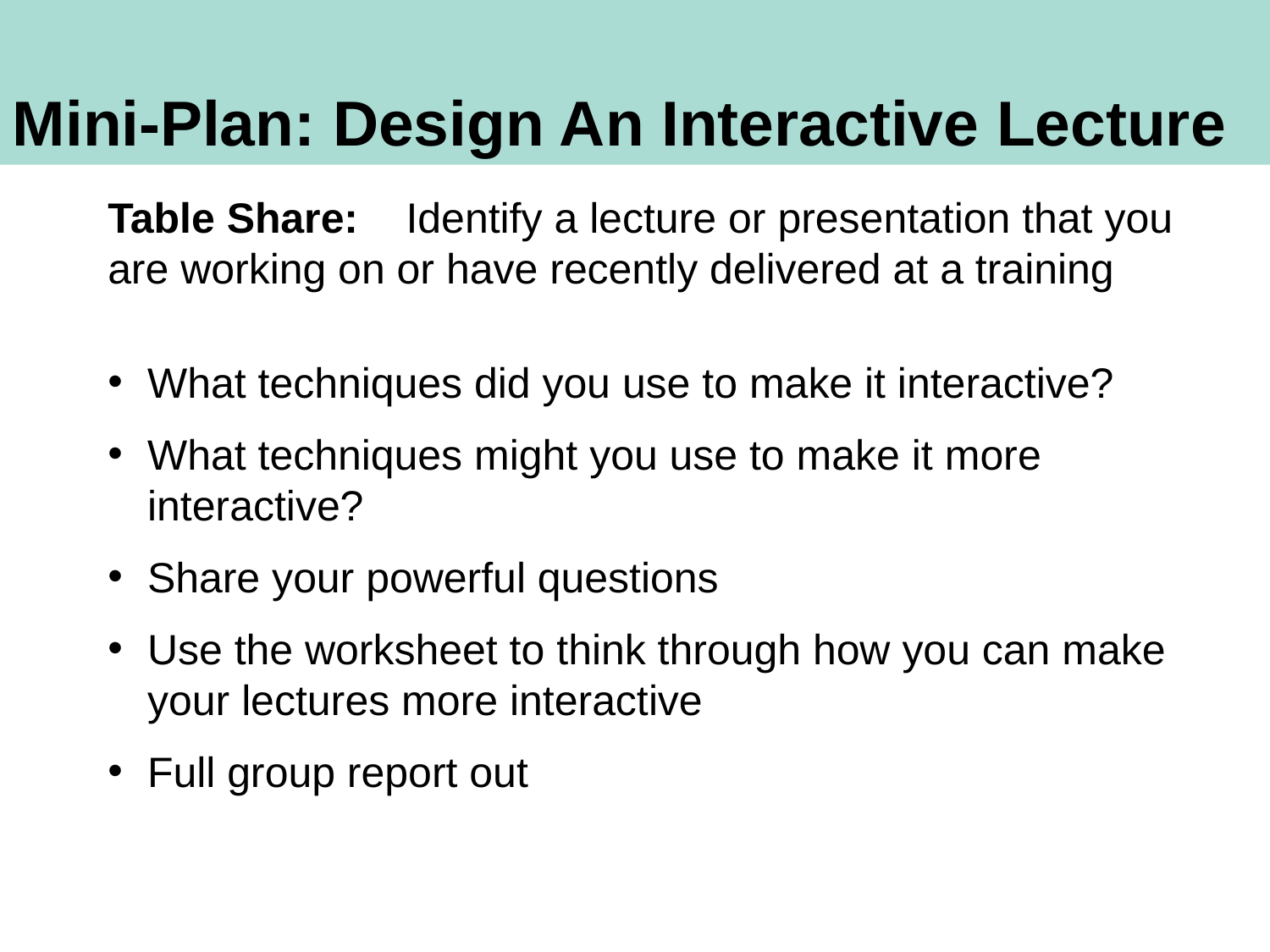

Mini-Plan: Design An Interactive Lecture

Table Share:    Identify a lecture or presentation that you are working on or have recently delivered at a training

What techniques did you use to make it interactive?

What techniques might you use to make it more interactive?

Share your powerful questions

Use the worksheet to think through how you can make your lectures more interactive

Full group report out